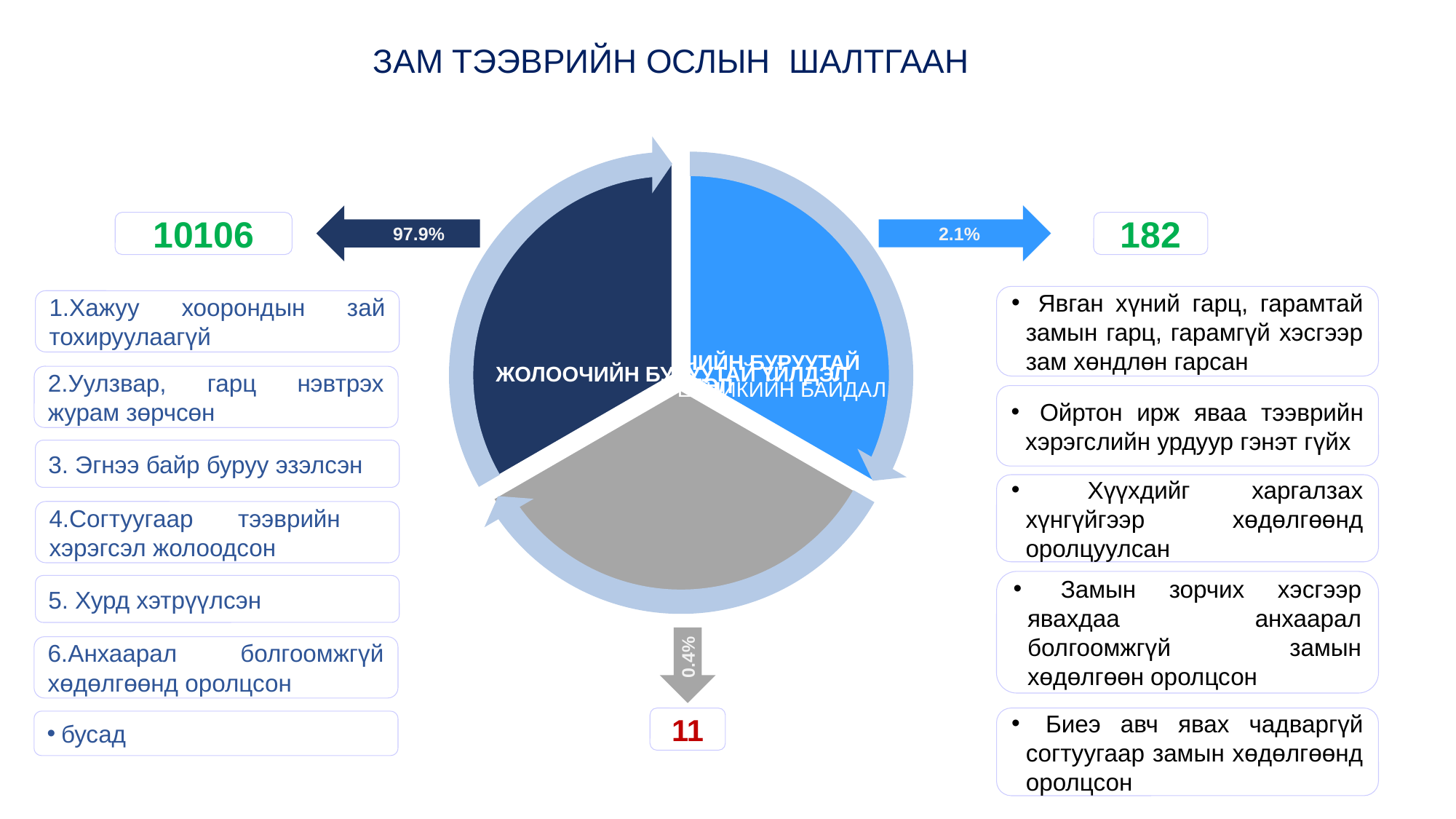

ЗАМ ТЭЭВРИЙН ОСЛЫН  ШАЛТГААН
ЯВГАН ЗОРЧИГЧИЙН БУРУУТАЙ ҮЙЛДЭЛ
ЗАМЫН НӨХЦӨЛ, ТЕХНИКИЙН БАЙДАЛ
ЖОЛООЧИЙН БУРУУТАЙ ҮЙЛДЭЛ

182
10106
97.9%
2.1%
 Явган хүний гарц, гарамтай замын гарц, гарамгүй хэсгээр зам хөндлөн гарсан
1.Хажуу хоорондын зай тохируулаагүй
2.Уулзвар, гарц нэвтрэх журам зөрчсөн
 Ойртон ирж яваа тээврийн хэрэгслийн урдуур гэнэт гүйх
3. Эгнээ байр буруу эзэлсэн
 Хүүхдийг харгалзах хүнгүйгээр хөдөлгөөнд оролцуулсан
4.Согтуугаар тээврийн  хэрэгсэл жолоодсон
 Замын зорчих хэсгээр явахдаа анхаарал болгоомжгүй замын хөдөлгөөн оролцсон
5. Хурд хэтрүүлсэн
6.Анхаарал болгоомжгүй хөдөлгөөнд оролцсон

0.4%
11
 Биеэ авч явах чадваргүй согтуугаар замын хөдөлгөөнд оролцсон
бусад